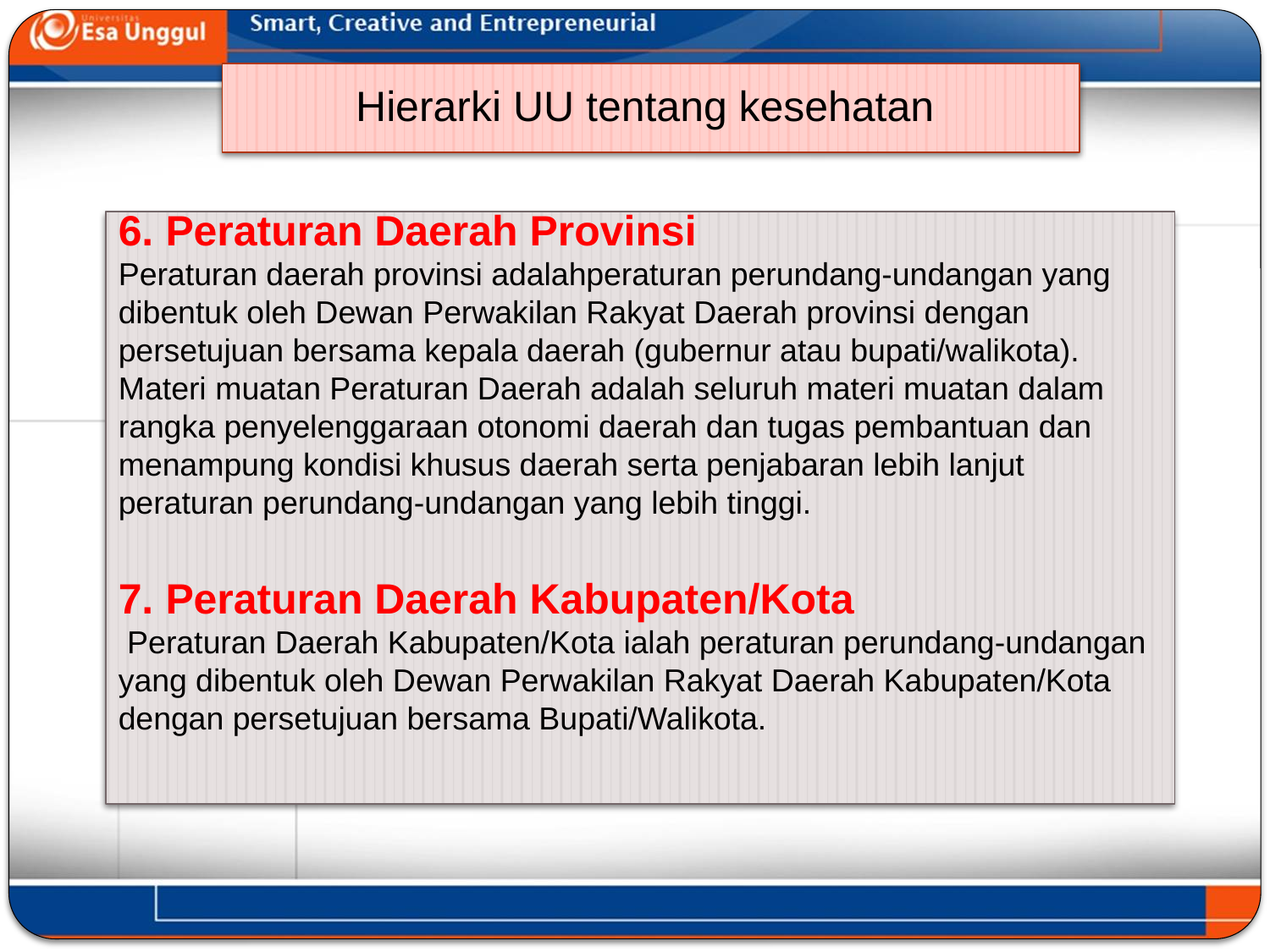

# Hierarki UU tentang kesehatan

6. Peraturan Daerah Provinsi
Peraturan daerah provinsi adalahperaturan perundang-undangan yang dibentuk oleh Dewan Perwakilan Rakyat Daerah provinsi dengan persetujuan bersama kepala daerah (gubernur atau bupati/walikota). Materi muatan Peraturan Daerah adalah seluruh materi muatan dalam rangka penyelenggaraan otonomi daerah dan tugas pembantuan dan menampung kondisi khusus daerah serta penjabaran lebih lanjut peraturan perundang-undangan yang lebih tinggi.

7. Peraturan Daerah Kabupaten/Kota
 Peraturan Daerah Kabupaten/Kota ialah peraturan perundang-undangan yang dibentuk oleh Dewan Perwakilan Rakyat Daerah Kabupaten/Kota dengan persetujuan bersama Bupati/Walikota.